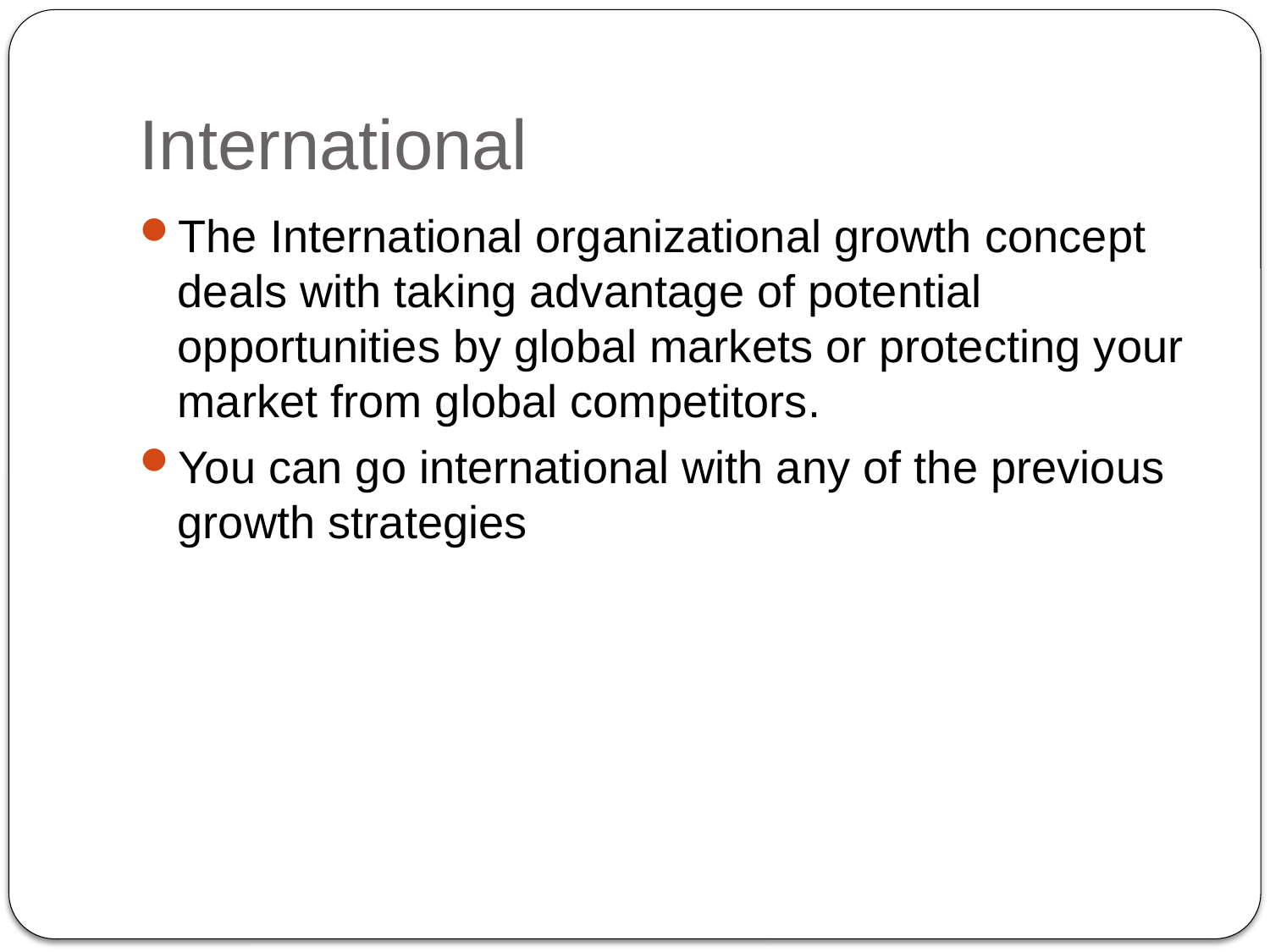

# International
The International organizational growth concept deals with taking advantage of potential opportunities by global markets or protecting your market from global competitors.
You can go international with any of the previous growth strategies